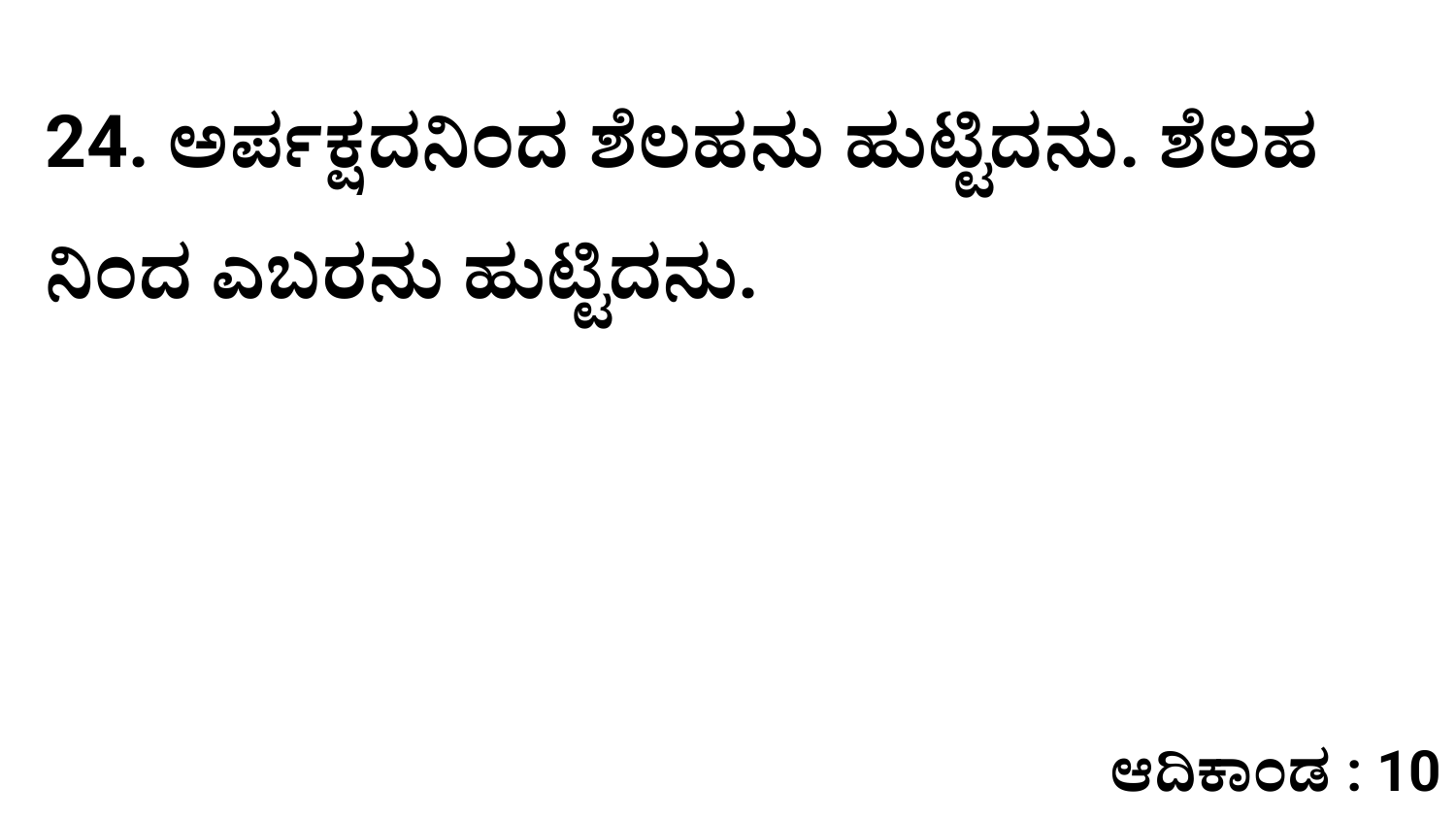

24. ಅರ್ಪಕ್ಷದನಿಂದ ಶೆಲಹನು ಹುಟ್ಟಿದನು. ಶೆಲಹ ನಿಂದ ಎಬರನು ಹುಟ್ಟಿದನು.
ಆದಿಕಾಂಡ : 10